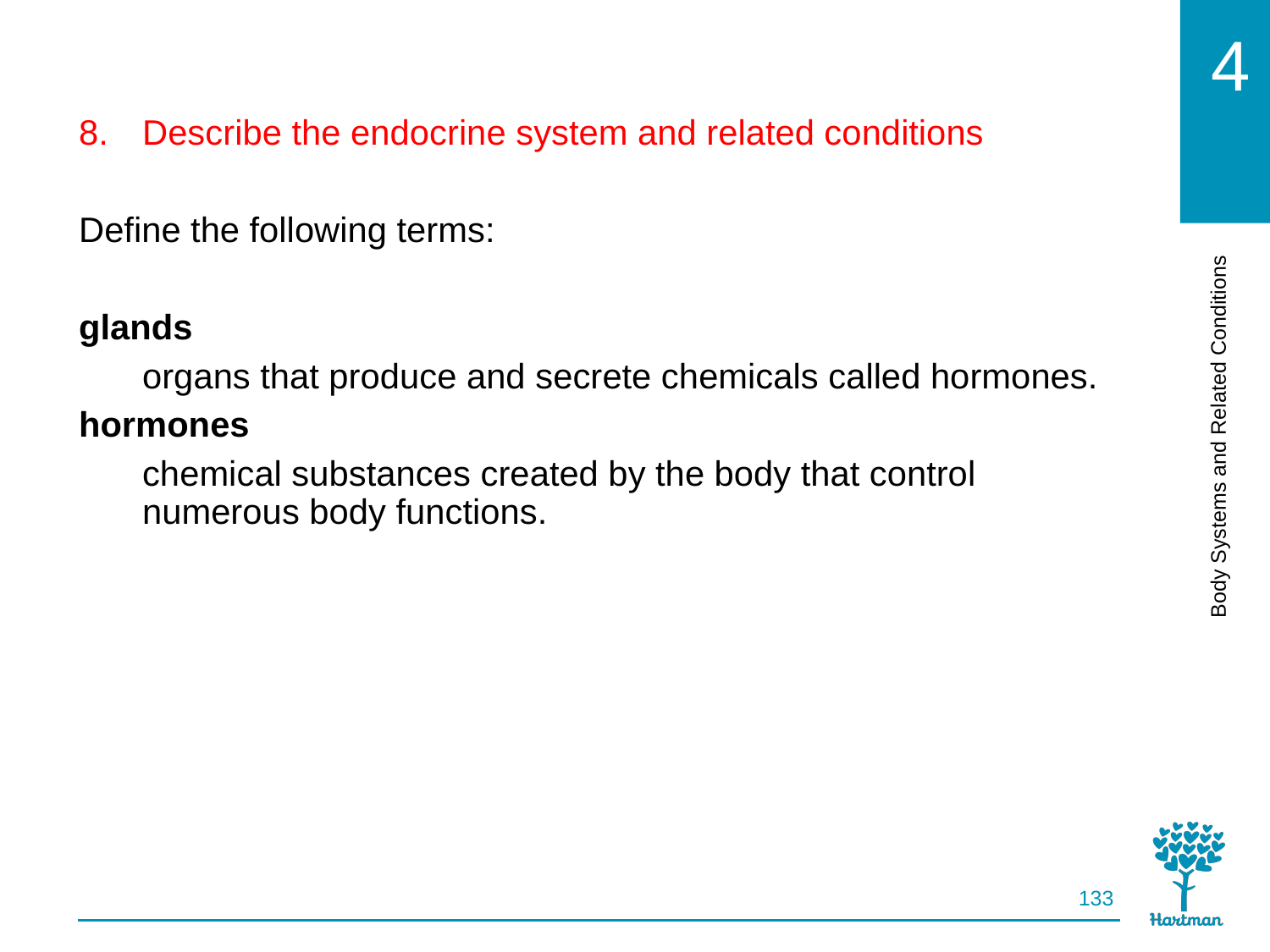

# LO8, key term 1
Describe the endocrine system and related conditions

Define the following terms:

glands
organs that produce and secrete chemicals called hormones.
hormones
chemical substances created by the body that control numerous body functions.

133